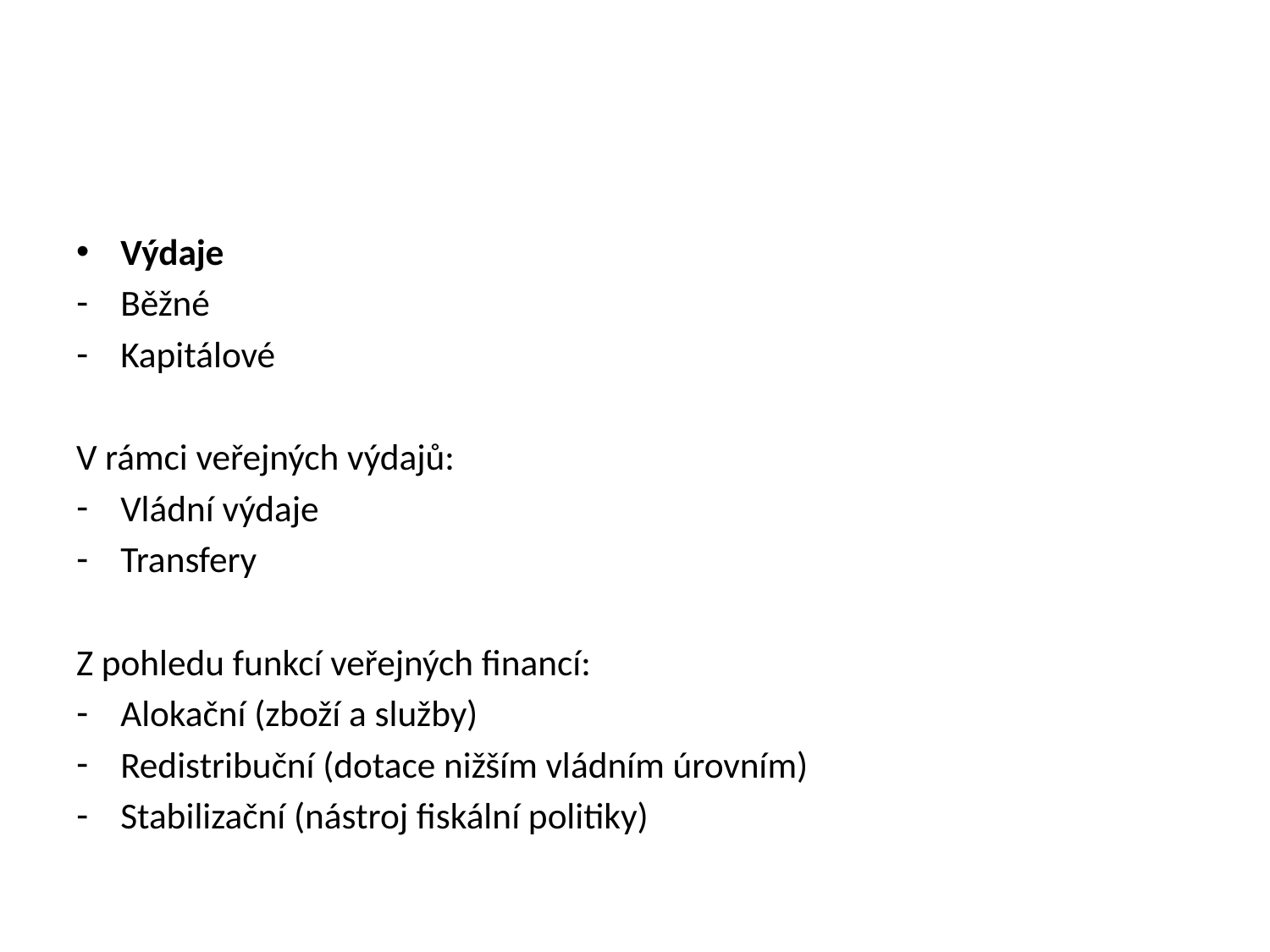

#
Výdaje
Běžné
Kapitálové

V rámci veřejných výdajů:
Vládní výdaje
Transfery

Z pohledu funkcí veřejných financí:
Alokační (zboží a služby)
Redistribuční (dotace nižším vládním úrovním)
Stabilizační (nástroj fiskální politiky)